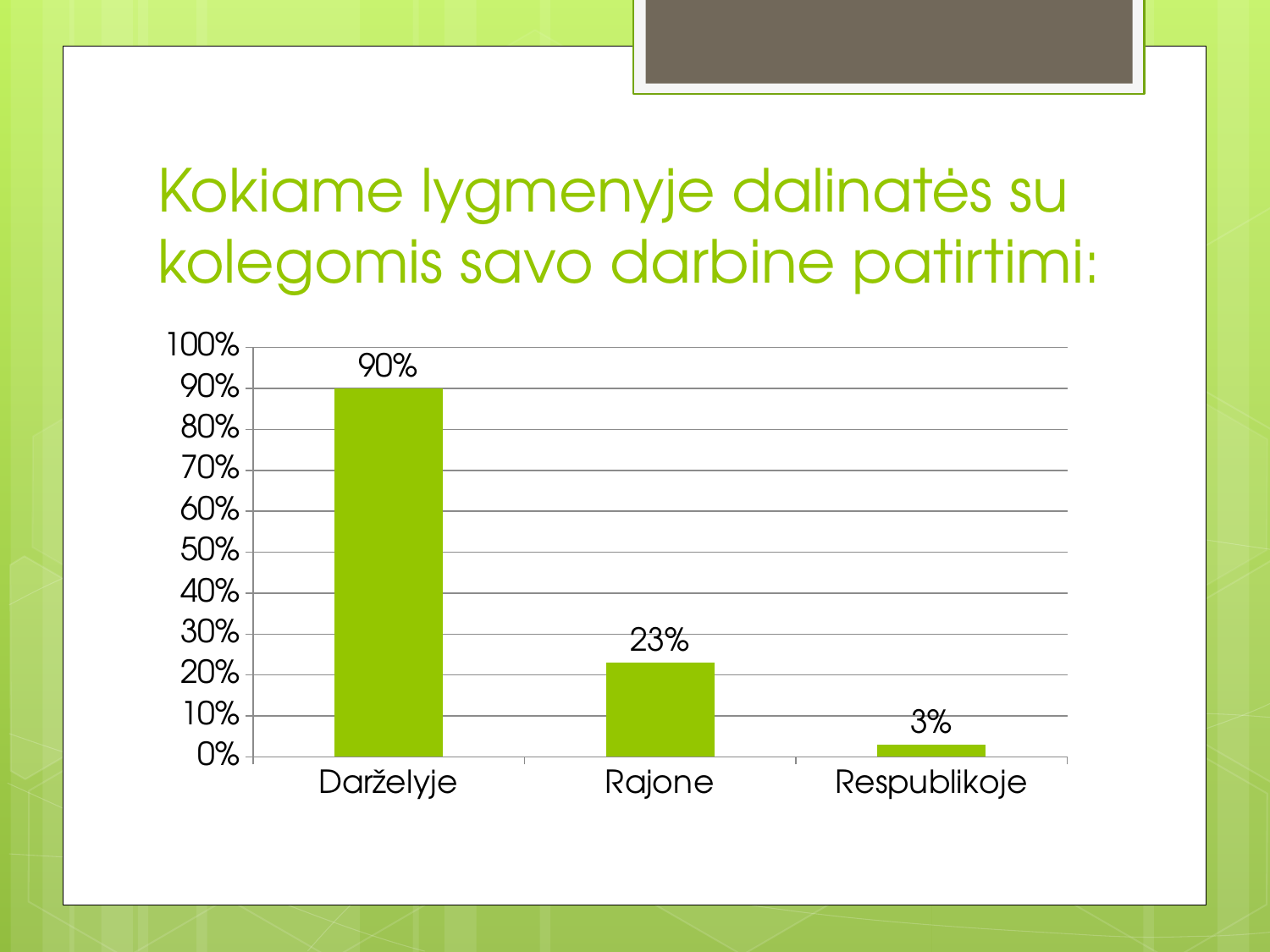

# Kokiame lygmenyje dalinatės su kolegomis savo darbine patirtimi:

### Chart

| Category | Stulpelis1 |
|---|---|
| Darželyje | 0.9 |
| Rajone | 0.23 |
| Respublikoje | 0.03 |